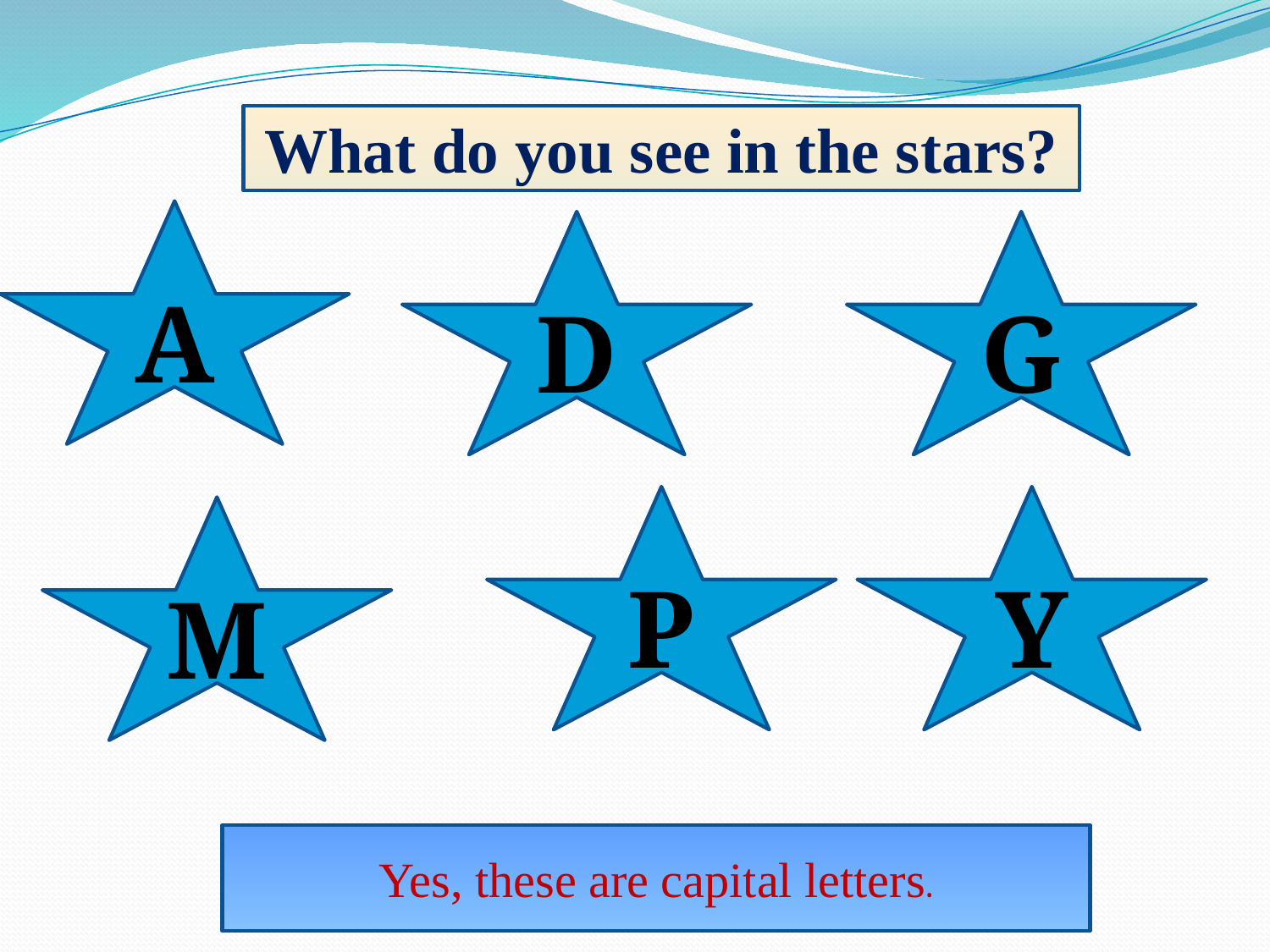

What do you see in the stars?
A
D
G
P
Y
M
Yes, these are capital letters.